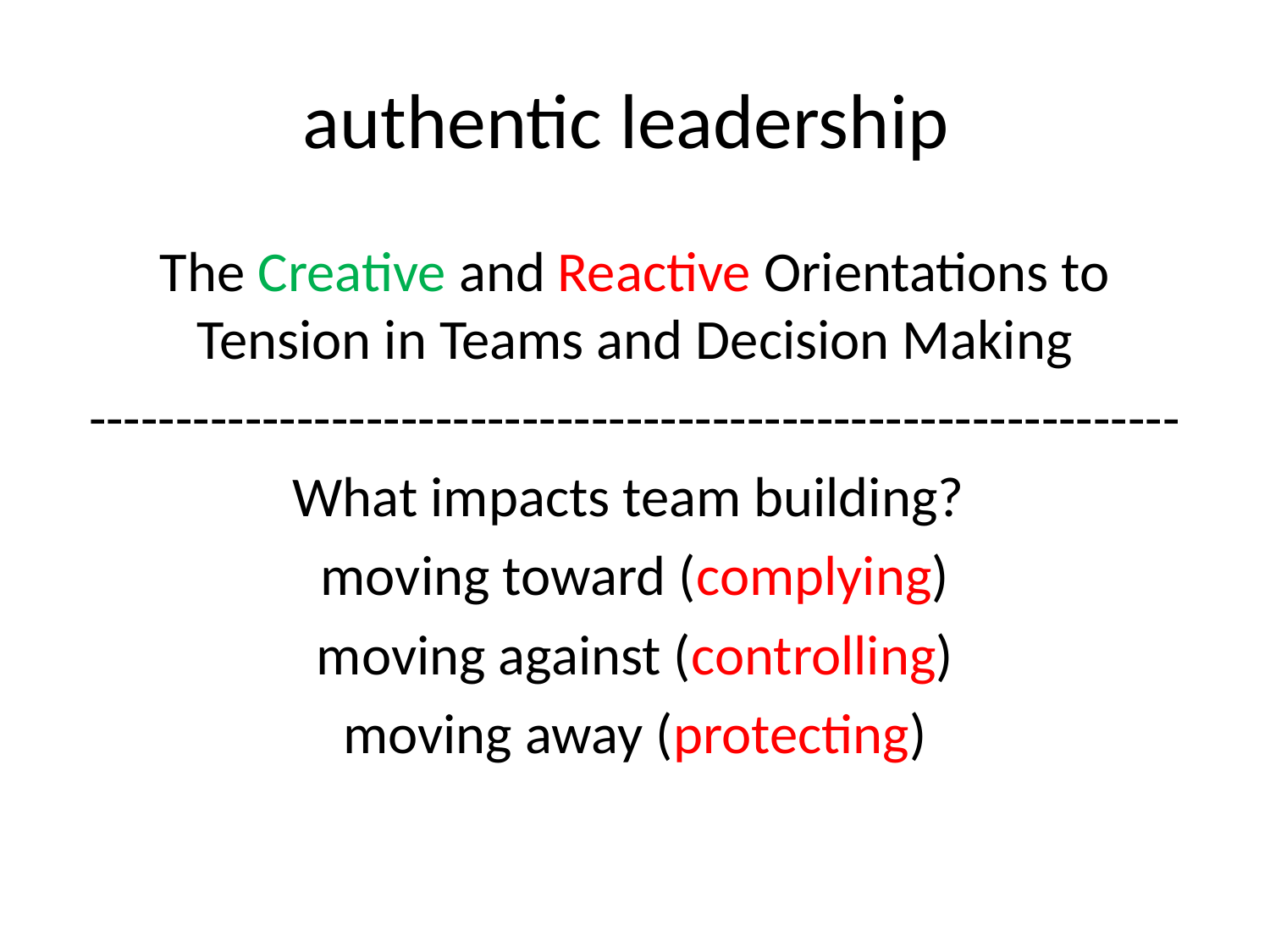

# authentic leadership
The Creative and Reactive Orientations to Tension in Teams and Decision Making
 ---------------------------------------------------------------
What impacts team building?
moving toward (complying)
moving against (controlling)
moving away (protecting)